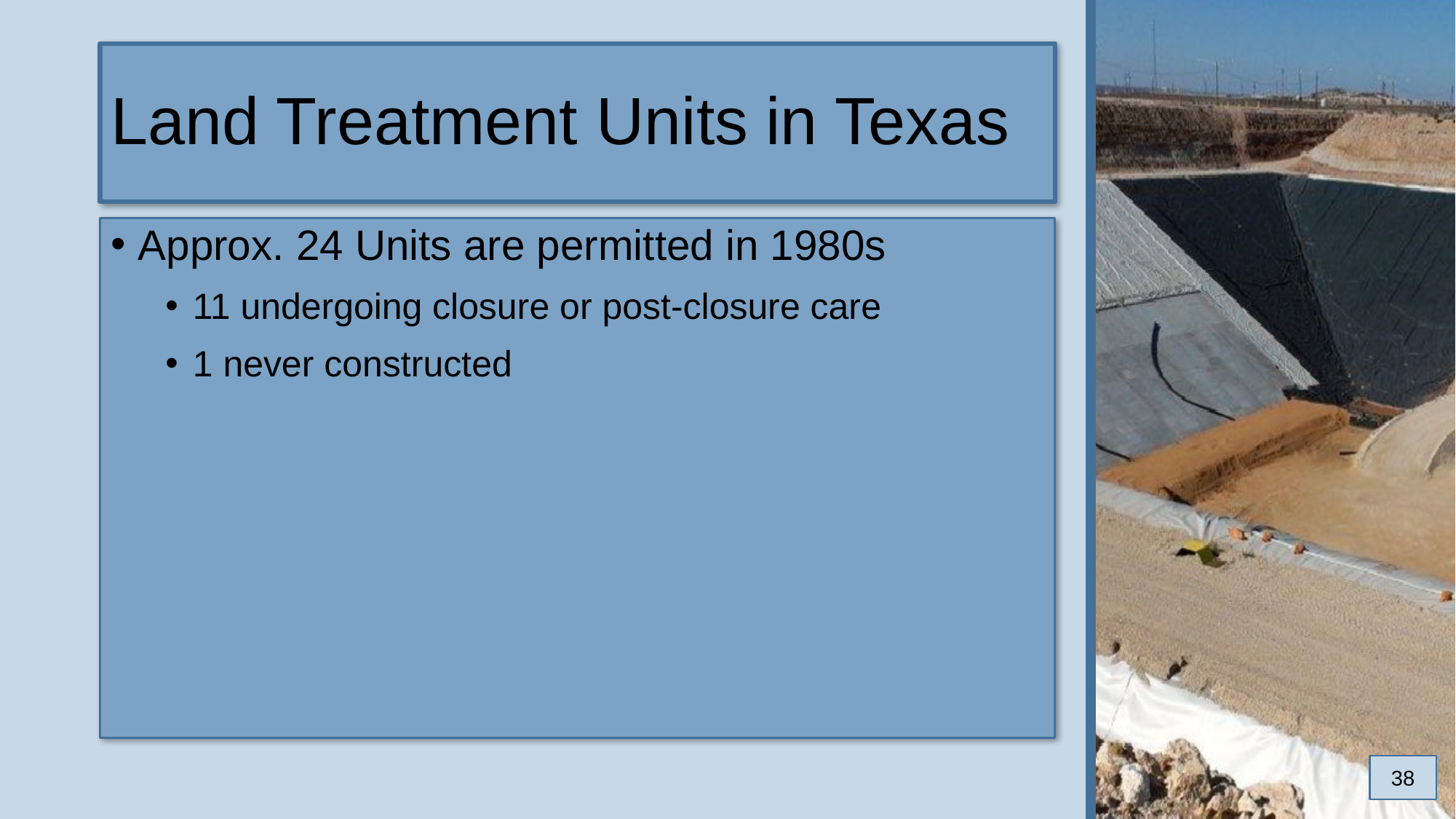

# Land Treatment Units	in Texas
Approx. 24 Units are permitted in 1980s
11 undergoing closure or post-closure care
1 never constructed

38